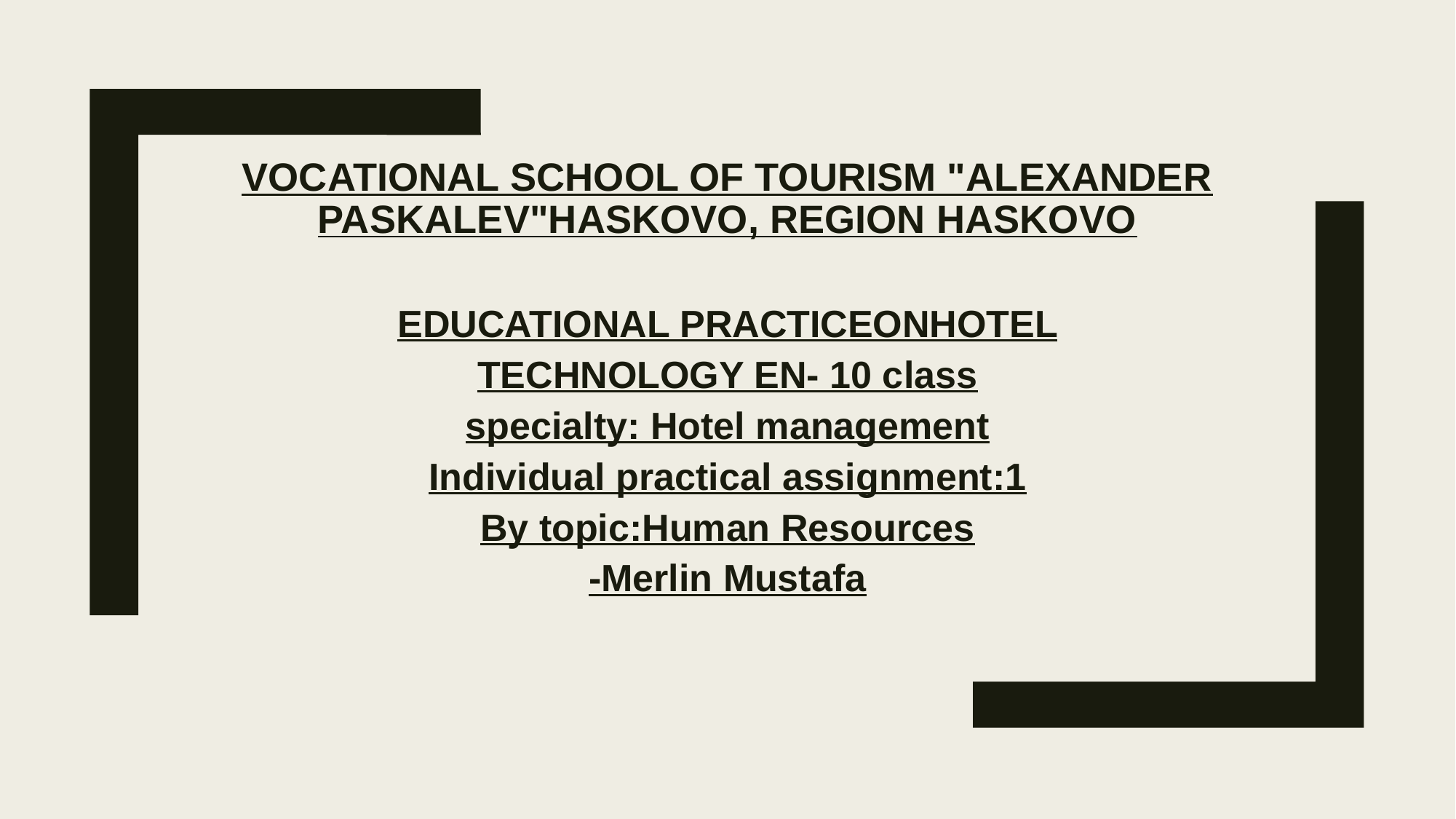

# VOCATIONAL SCHOOL OF TOURISM "ALEXANDER PASKALEV"Haskovo, region Haskovo
EDUCATIONAL PRACTICEONHOTEL TECHNOLOGY EN- 10 class
specialty: Hotel management
Individual practical assignment:1
By topic:Human Resources
-Merlin Mustafa